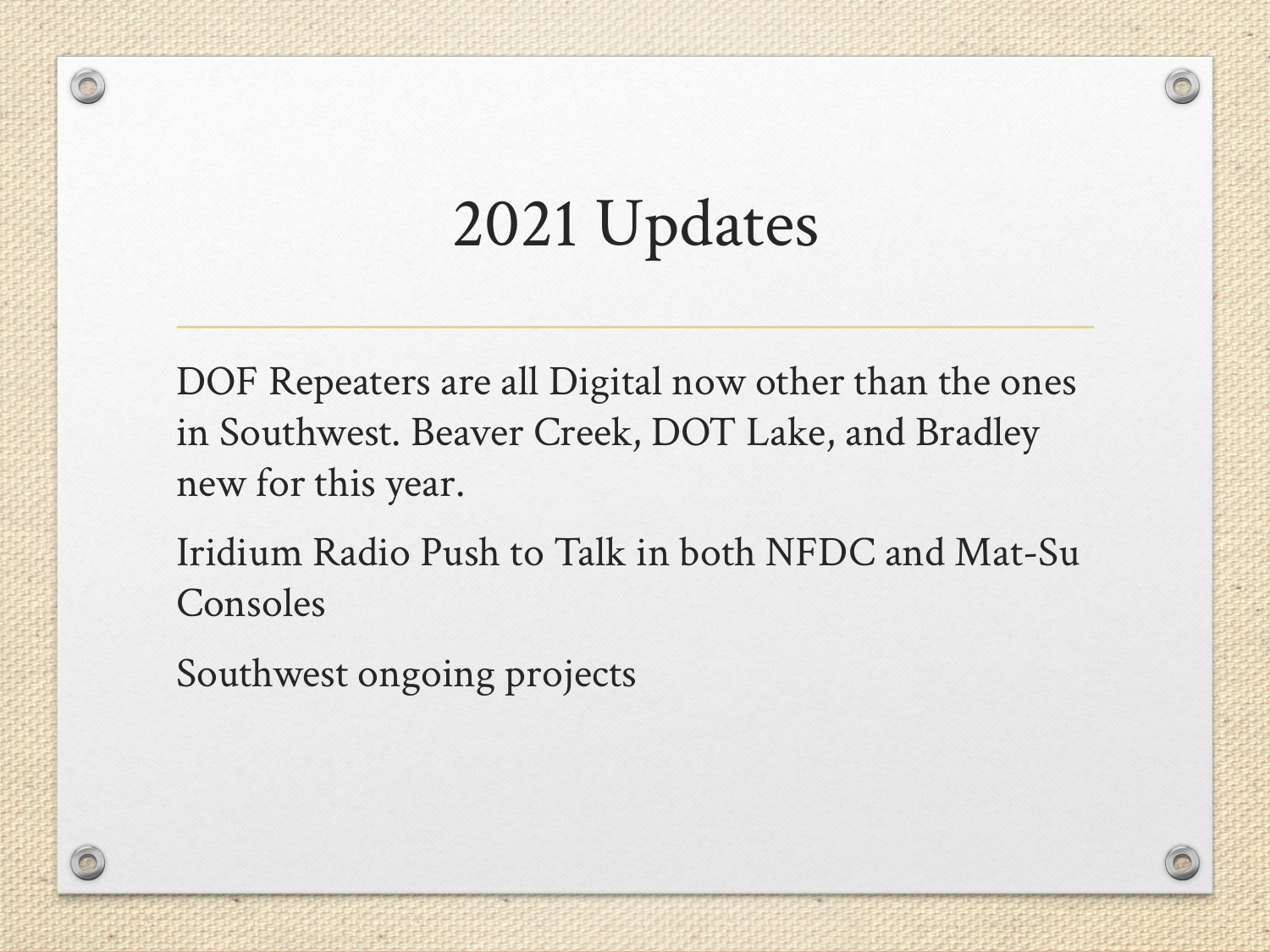

# 2021 Updates
DOF Repeaters are all Digital now other than the ones in Southwest. Beaver Creek, DOT Lake, and Bradley new for this year.
Iridium Radio Push to Talk in both NFDC and Mat-Su Consoles
Southwest ongoing projects